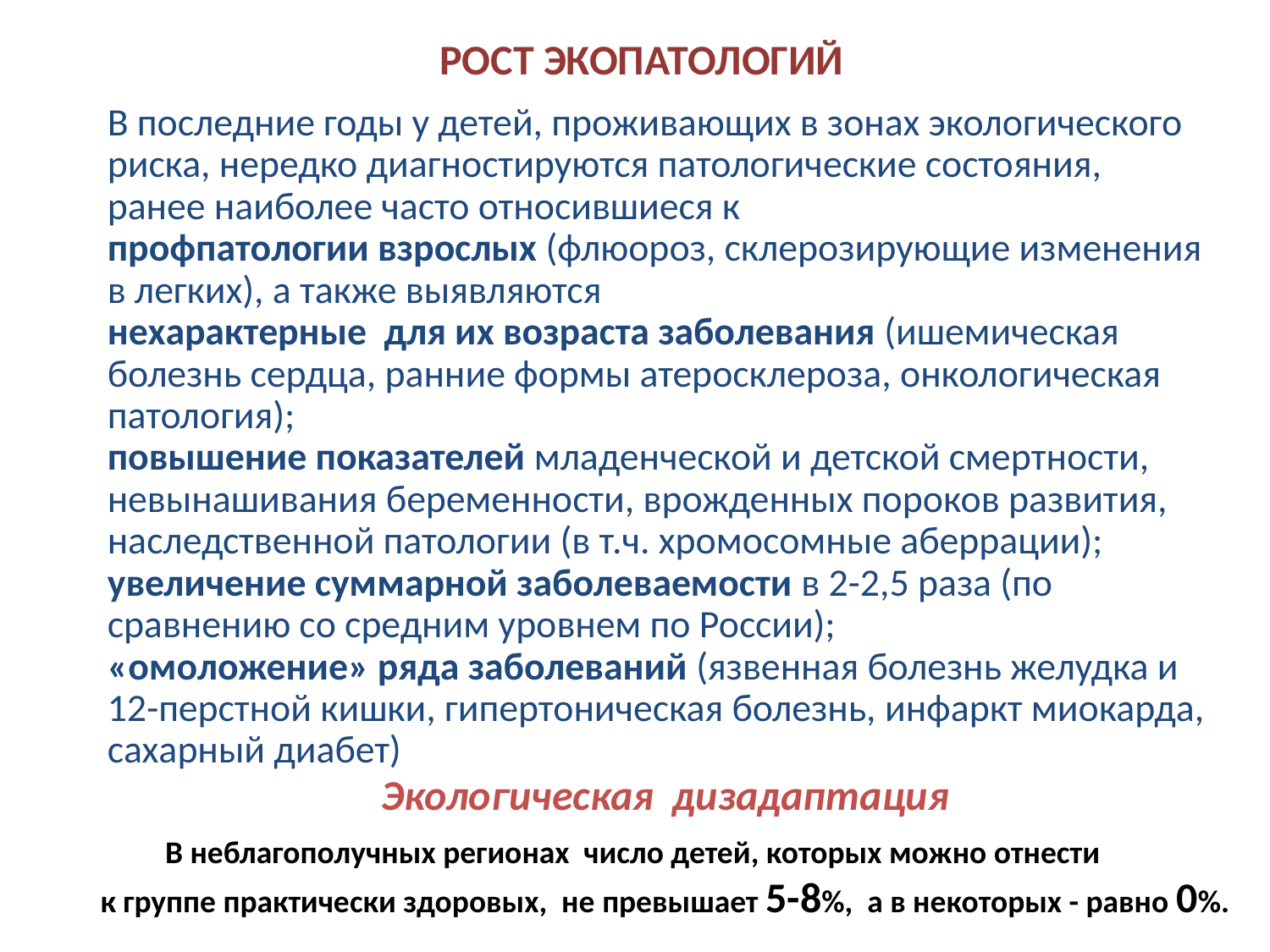

РОСТ ЭКОПАТОЛОГИЙ
В последние годы у детей, проживающих в зонах экологического риска, нередко диагностируются патологические состояния,
ранее наиболее часто относившиеся к
профпатологии взрослых (флюороз, склерозирующие изменения в легких), а также выявляются
нехарактерные  для их возраста заболевания (ишемическая болезнь сердца, ранние формы атеросклероза, онкологическая патология);
повышение показателей младенческой и детской смертности, невынашивания беременности, врожденных пороков развития, наследственной патологии (в т.ч. хромосомные аберрации);
увеличение суммарной заболеваемости в 2-2,5 раза (по сравнению со средним уровнем по России);
«омоложение» ряда заболеваний (язвенная болезнь желудка и 12-перстной кишки, гипертоническая болезнь, инфаркт миокарда, сахарный диабет)
Экологическая  дизадаптация
         В неблагополучных регионах  число детей, которых можно отнести
к группе практически здоровых,  не превышает 5-8%,  а в некоторых - равно 0%.